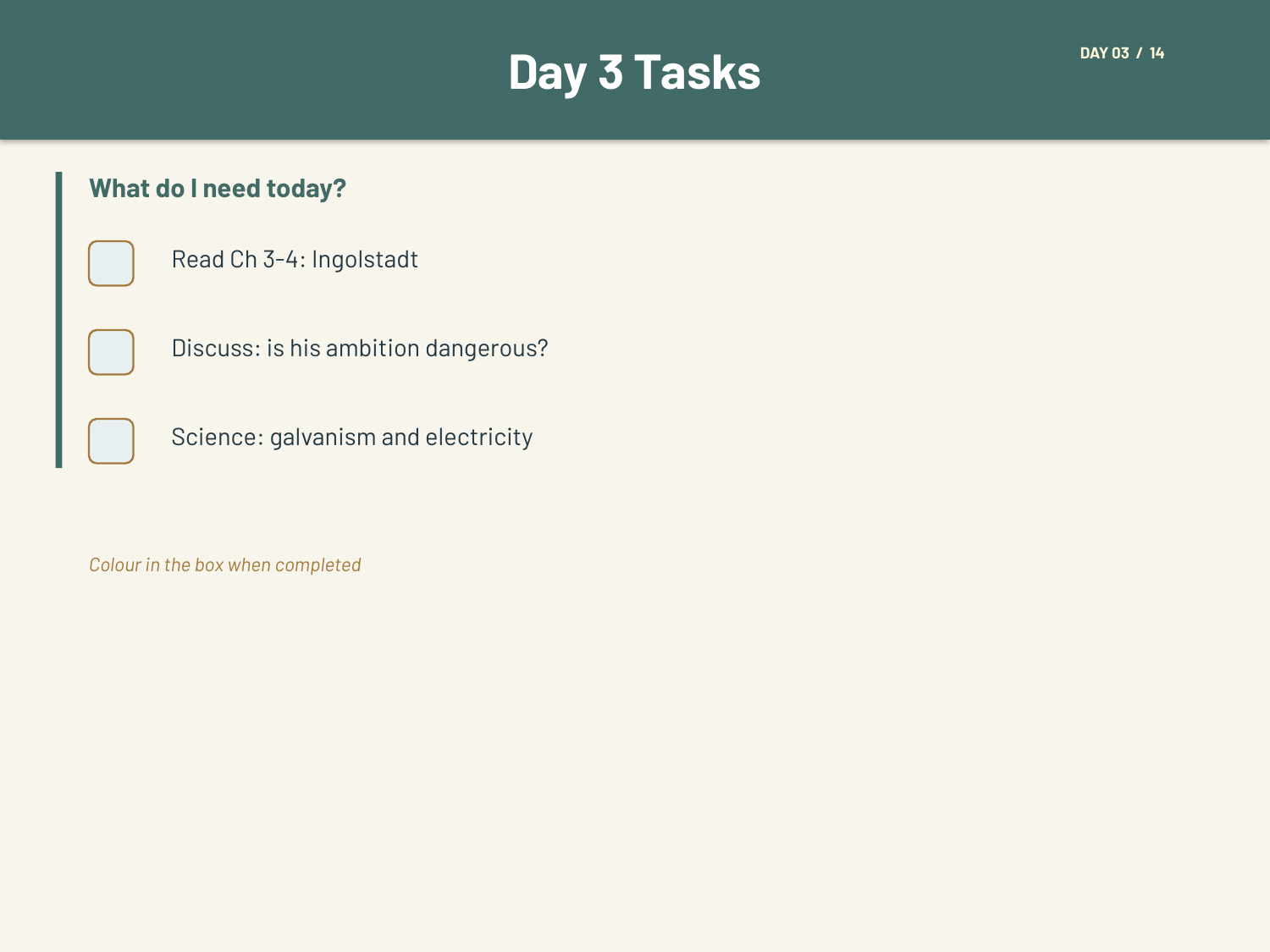

Day 3 Tasks
DAY 03  /  14
What do I need today?

Read Ch 3-4: Ingolstadt

Discuss: is his ambition dangerous?

Science: galvanism and electricity

Colour in the box when completed